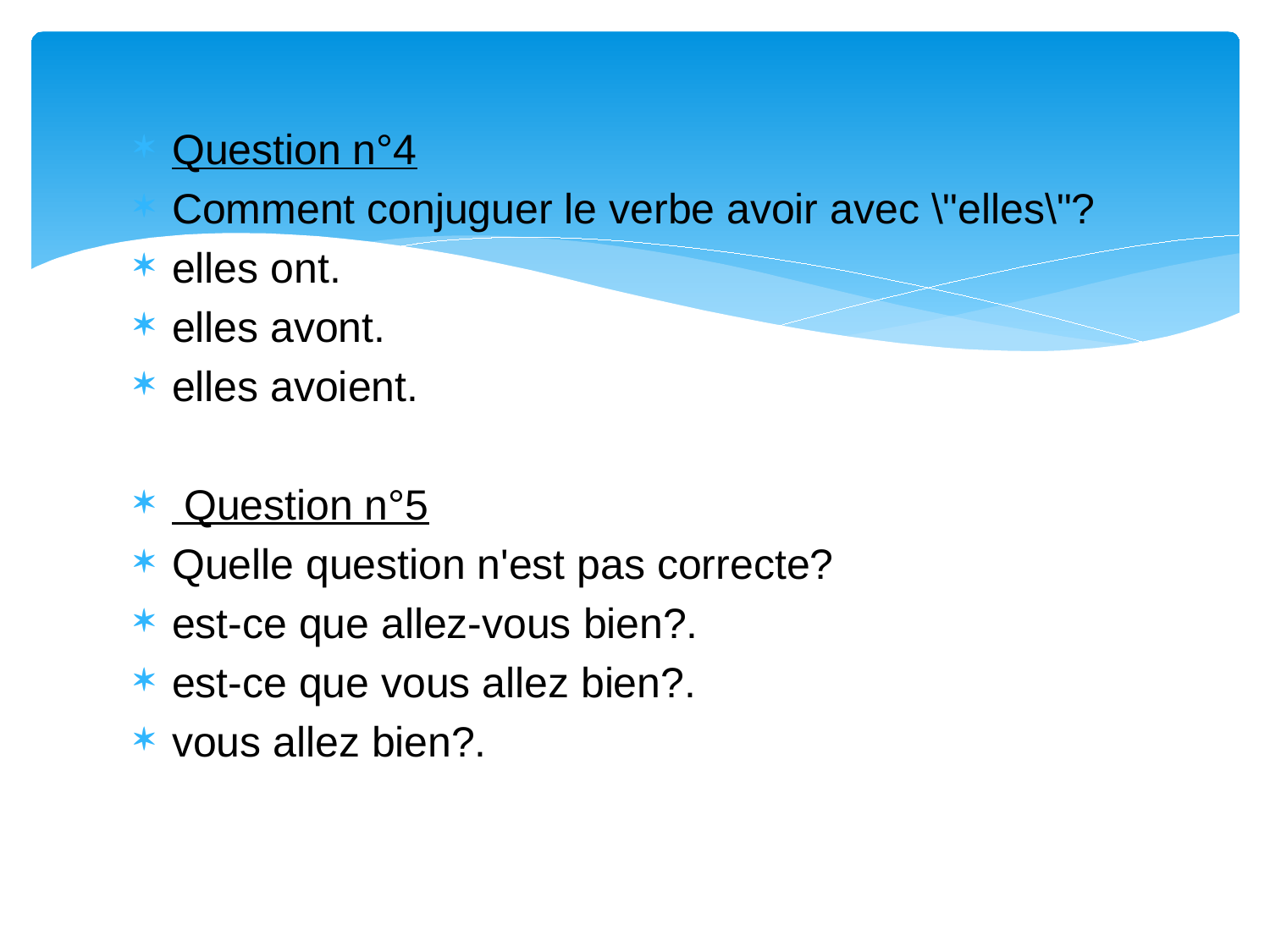

Question n°4
Comment conjuguer le verbe avoir avec \"elles\"?
elles ont.
elles avont.
elles avoient.

 Question n°5
Quelle question n'est pas correcte?
est-ce que allez-vous bien?.
est-ce que vous allez bien?.
vous allez bien?.